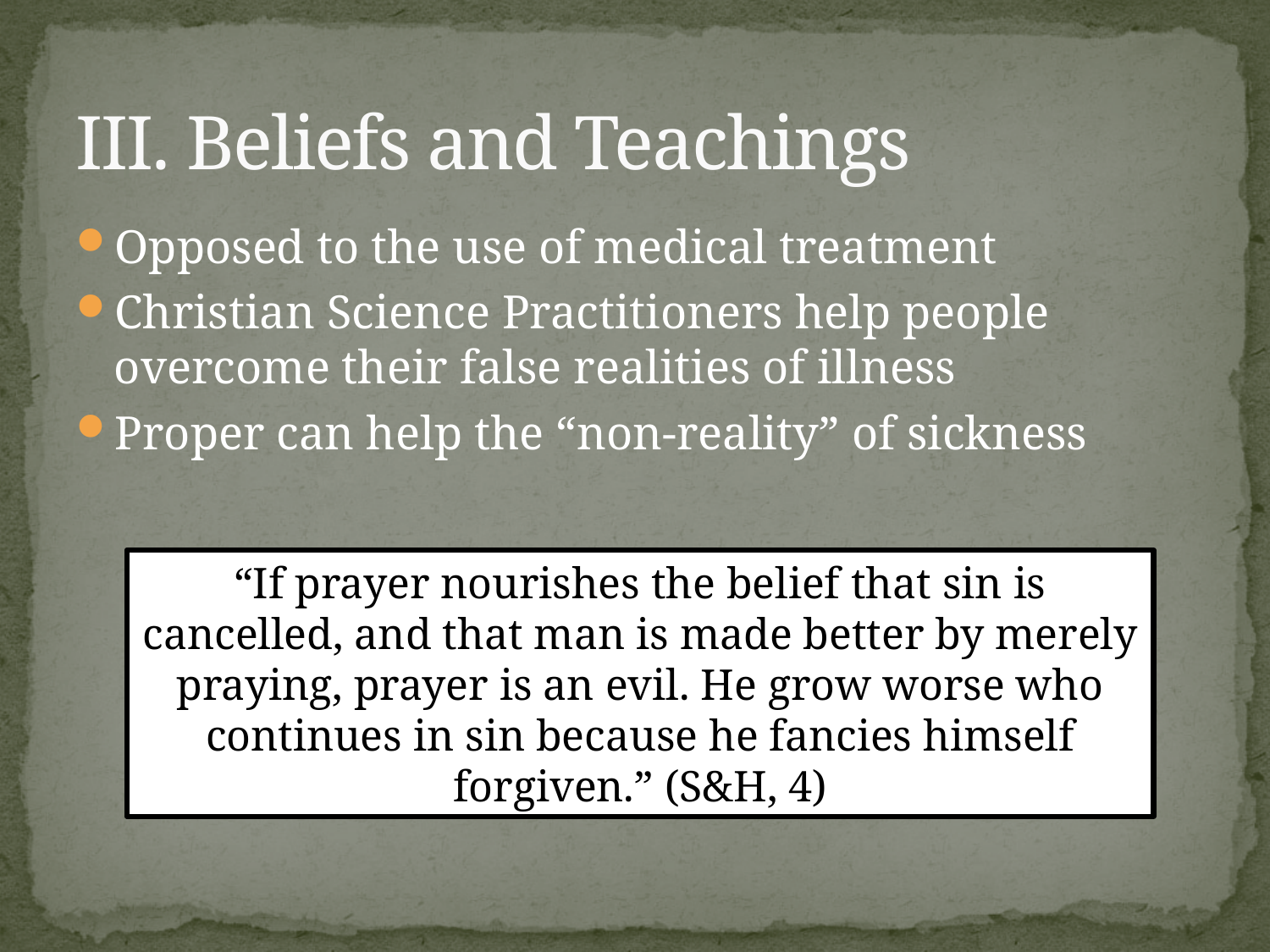

# III. Beliefs and Teachings
Opposed to the use of medical treatment
Christian Science Practitioners help people overcome their false realities of illness
Proper can help the “non-reality” of sickness

“If prayer nourishes the belief that sin is cancelled, and that man is made better by merely praying, prayer is an evil. He grow worse who continues in sin because he fancies himself forgiven.” (S&H, 4)